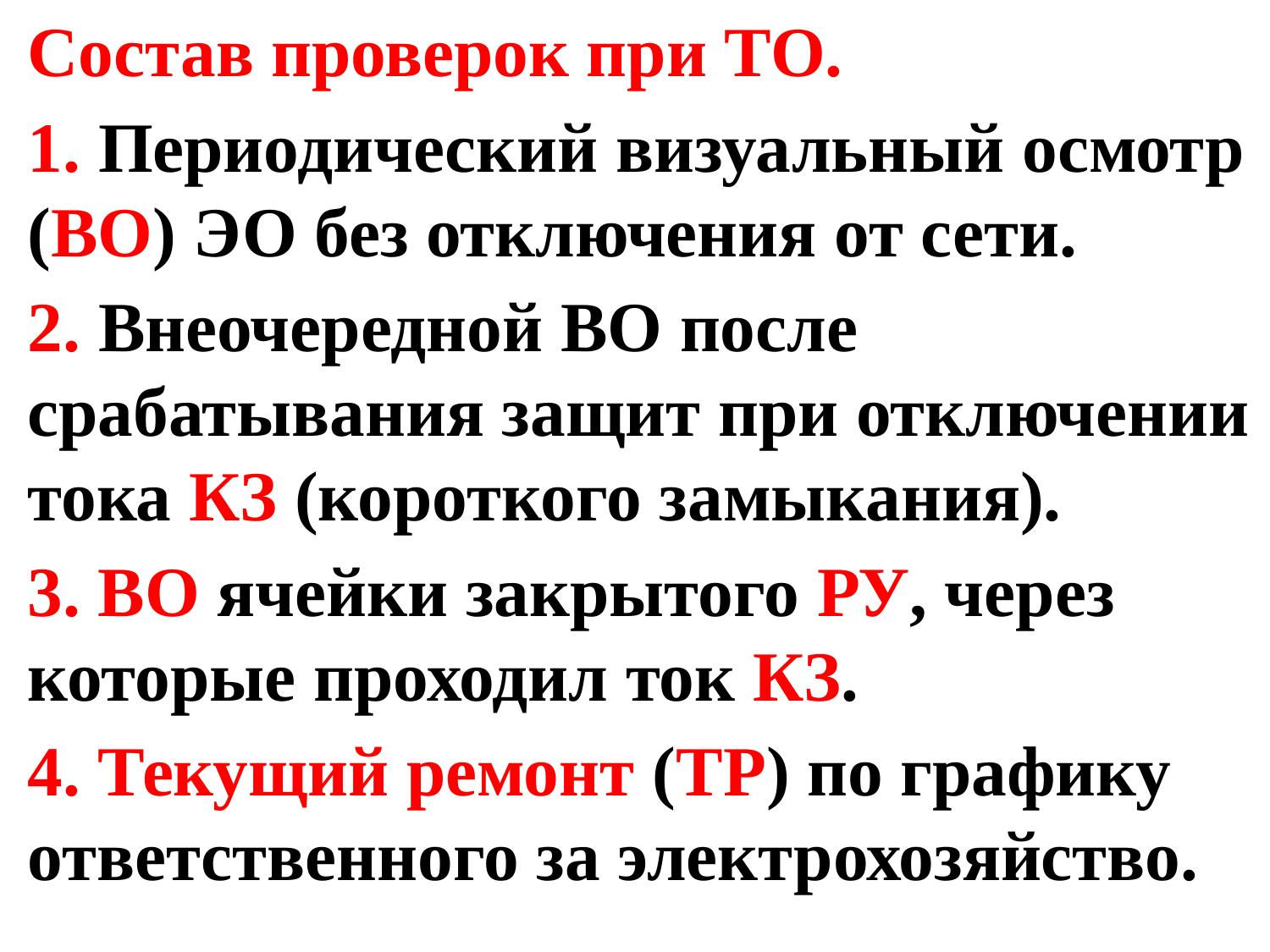

Состав проверок при ТО.
1. Периодический визуальный осмотр (ВО) ЭО без отключения от сети.
2. Внеочередной ВО после срабатывания защит при отключении тока КЗ (короткого замыкания).
3. ВО ячейки закрытого РУ, через которые проходил ток КЗ.
4. Текущий ремонт (ТР) по графику ответственного за электрохозяйство.